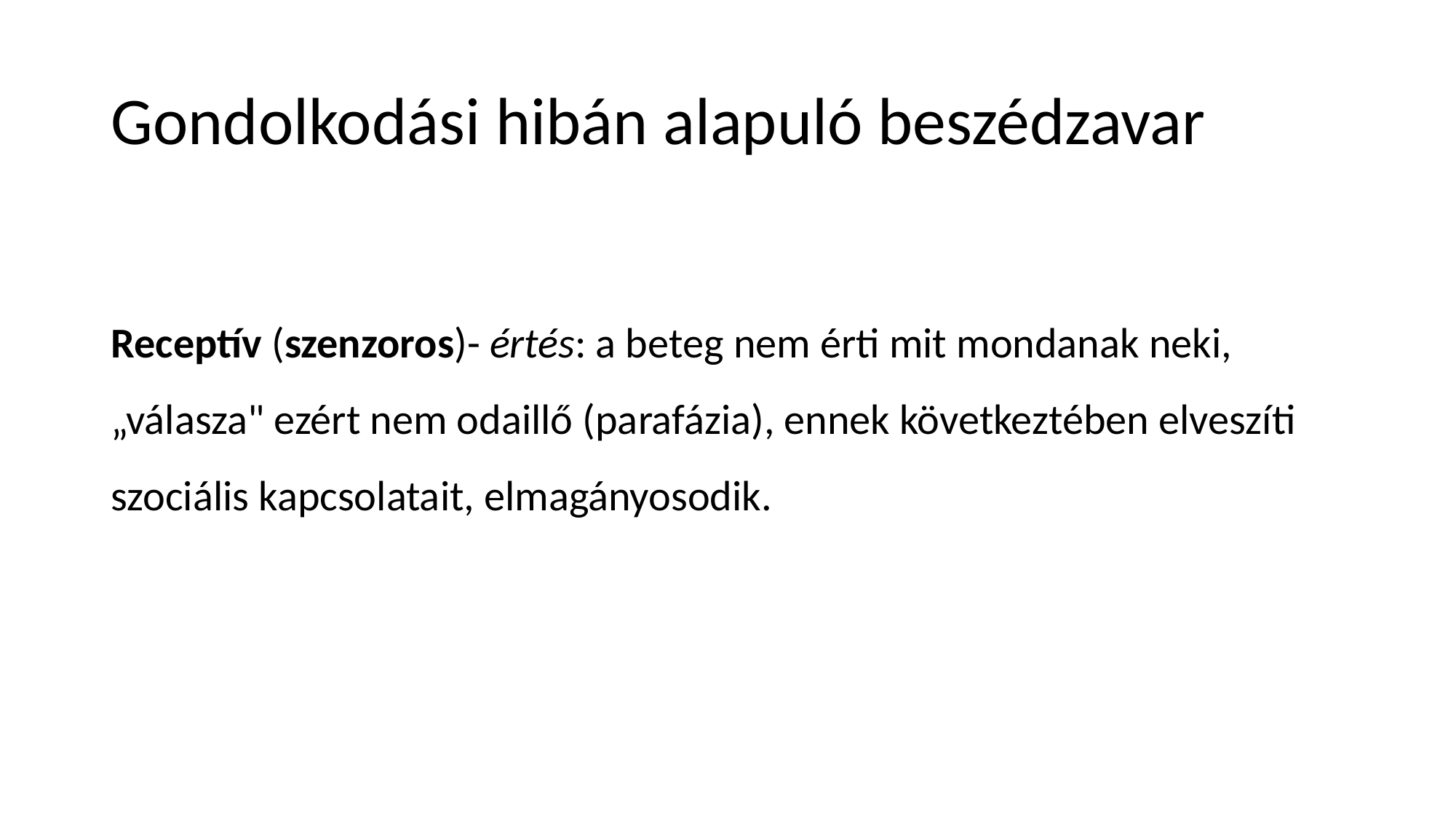

# Gondolkodási hibán alapuló beszédzavar

Receptív (szenzoros)- értés: a beteg nem érti mit mondanak neki, „válasza" ezért nem odaillő (parafázia), ennek következtében elveszíti szociális kapcsolatait, elmagányosodik.